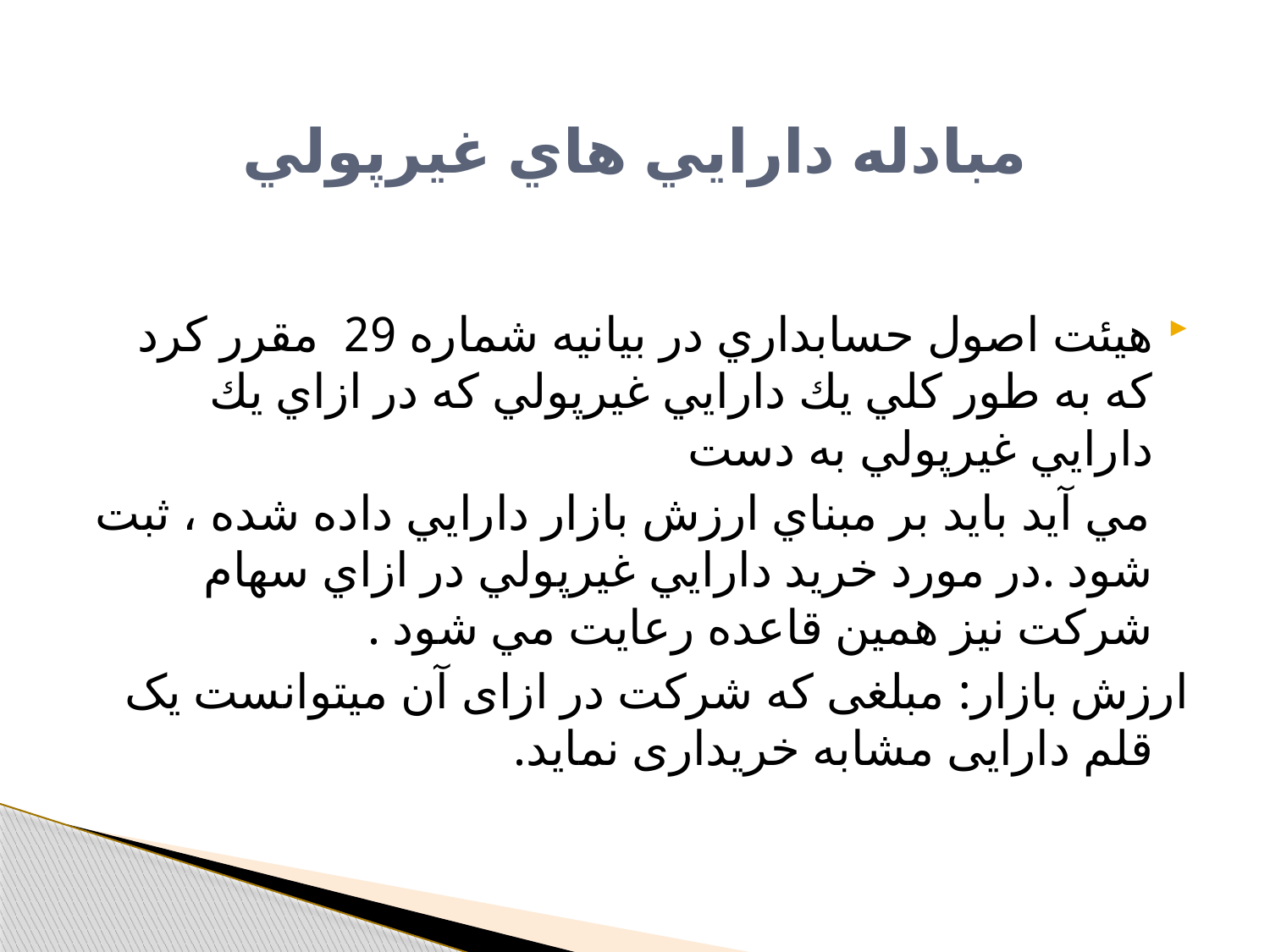

# مبادله دارايي هاي غيرپولي

هيئت اصول حسابداري در بيانيه شماره 29  مقرر كرد كه به طور كلي يك دارايي غيرپولي كه در ازاي يك دارايي غيرپولي به دست
   مي آيد بايد بر مبناي ارزش بازار دارايي داده شده ، ‌ثبت شود .در مورد خريد دارايي غيرپولي در ازاي سهام شركت نيز همين قاعده رعايت مي شود .
ارزش بازار: مبلغی که شرکت در ازای آن میتوانست یک قلم دارایی مشابه خریداری نماید.